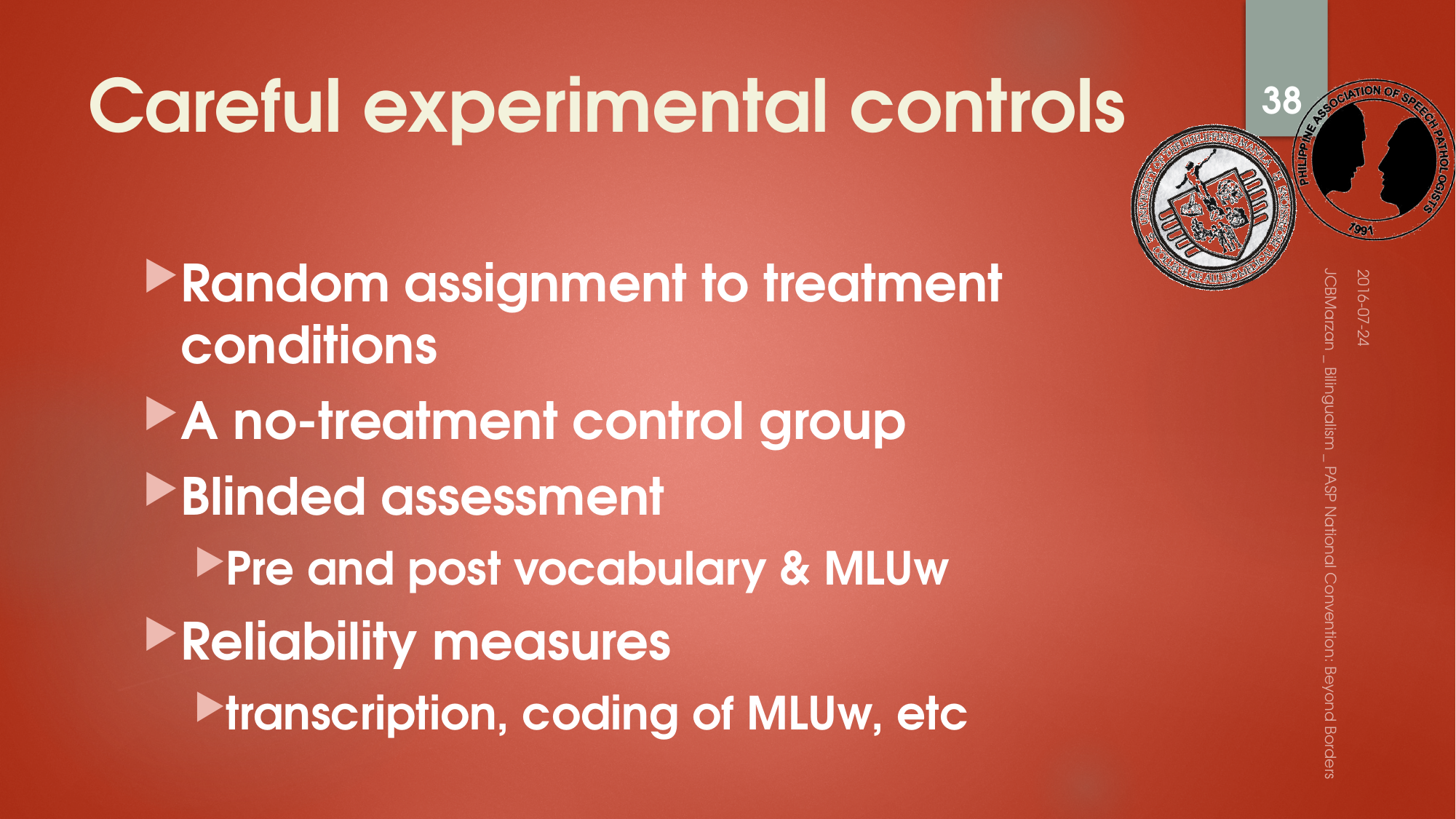

38
# Careful experimental controls
Random assignment to treatment conditions
A no-treatment control group
Blinded assessment
Pre and post vocabulary & MLUw
Reliability measures
transcription, coding of MLUw, etc
2016-07-24
JCBMarzan _ Bilingualism _ PASP National Convention: Beyond Borders